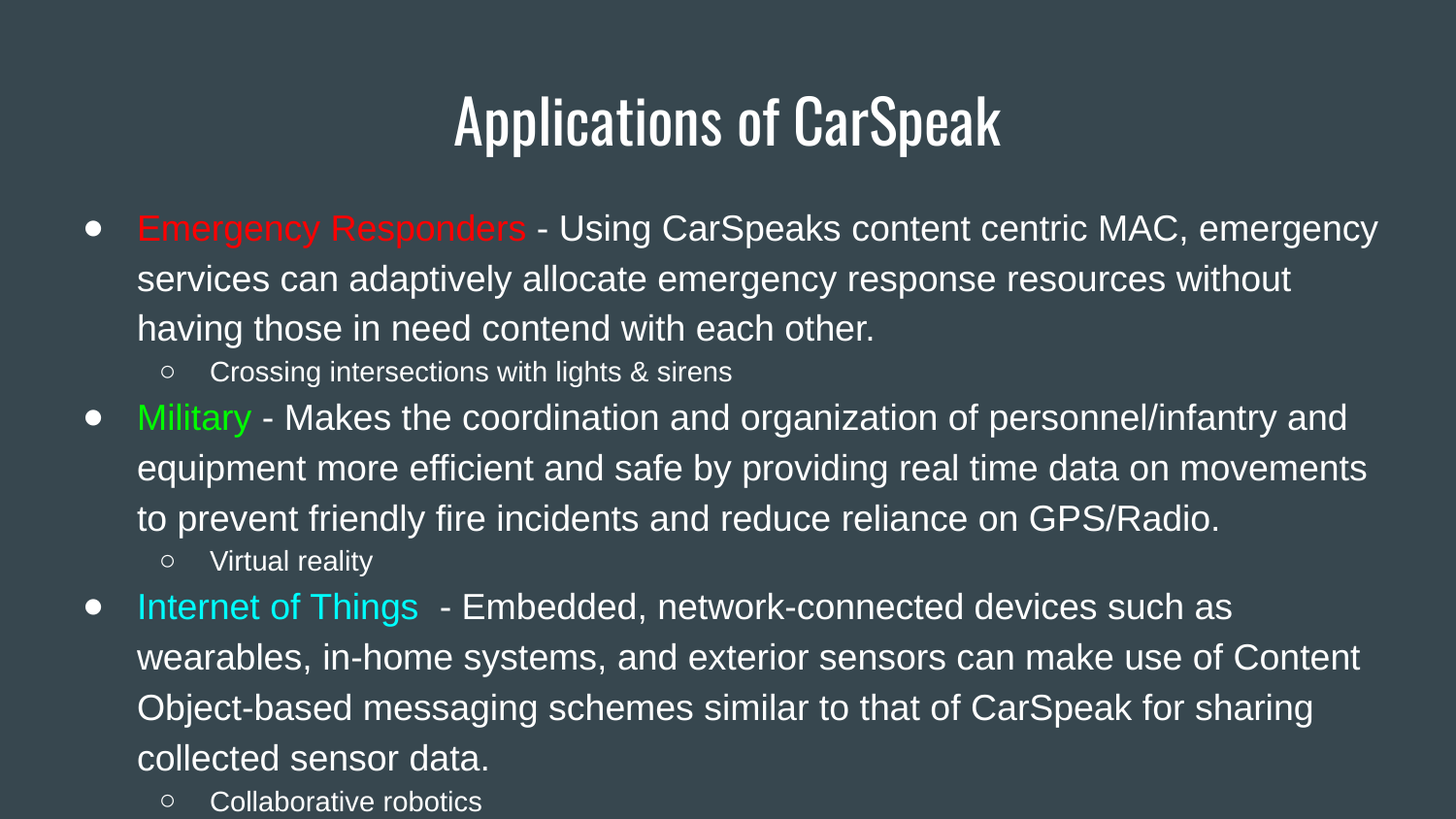

# Applications of CarSpeak
Emergency Responders - Using CarSpeaks content centric MAC, emergency services can adaptively allocate emergency response resources without having those in need contend with each other.
Crossing intersections with lights & sirens
Military - Makes the coordination and organization of personnel/infantry and equipment more efficient and safe by providing real time data on movements to prevent friendly fire incidents and reduce reliance on GPS/Radio.
Virtual reality
Internet of Things  - Embedded, network-connected devices such as wearables, in-home systems, and exterior sensors can make use of Content Object-based messaging schemes similar to that of CarSpeak for sharing collected sensor data.
Collaborative robotics